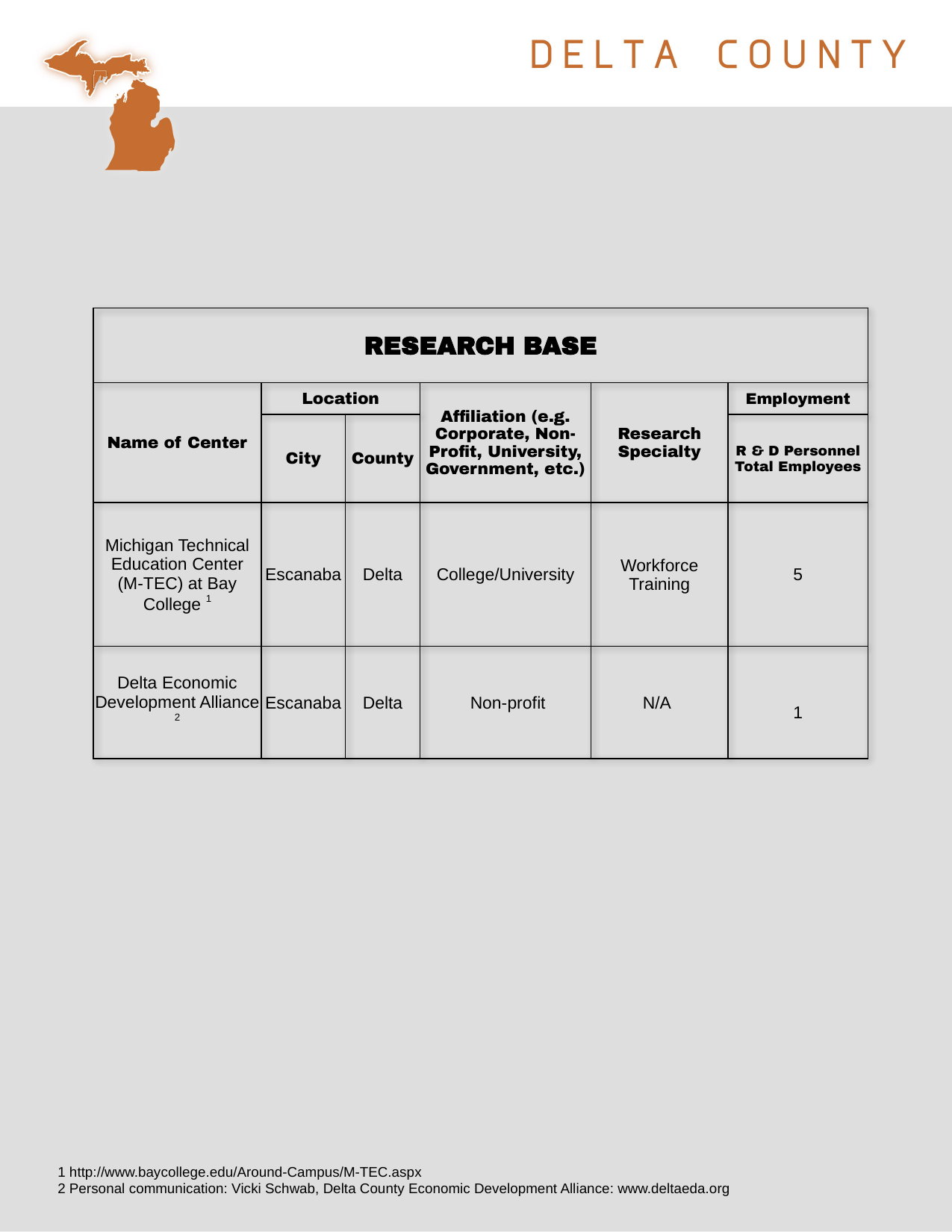

| RESEARCH BASE |  |  |  |  |  |
| --- | --- | --- | --- | --- | --- |
| Name of Center | Location |  | Affiliation (e.g. Corporate, Non-Profit, University, Government, etc.) | Research Specialty | Employment |
|  | City | County |  |  | R & D Personnel Total Employees |
| Michigan Technical Education Center (M-TEC) at Bay College 1 | Escanaba | Delta | College/University | Workforce Training | 5 |
| Delta Economic Development Alliance 2 | Escanaba | Delta | Non-profit | N/A | 1 |
1 http://www.baycollege.edu/Around-Campus/M-TEC.aspx
2 Personal communication: Vicki Schwab, Delta County Economic Development Alliance: www.deltaeda.org